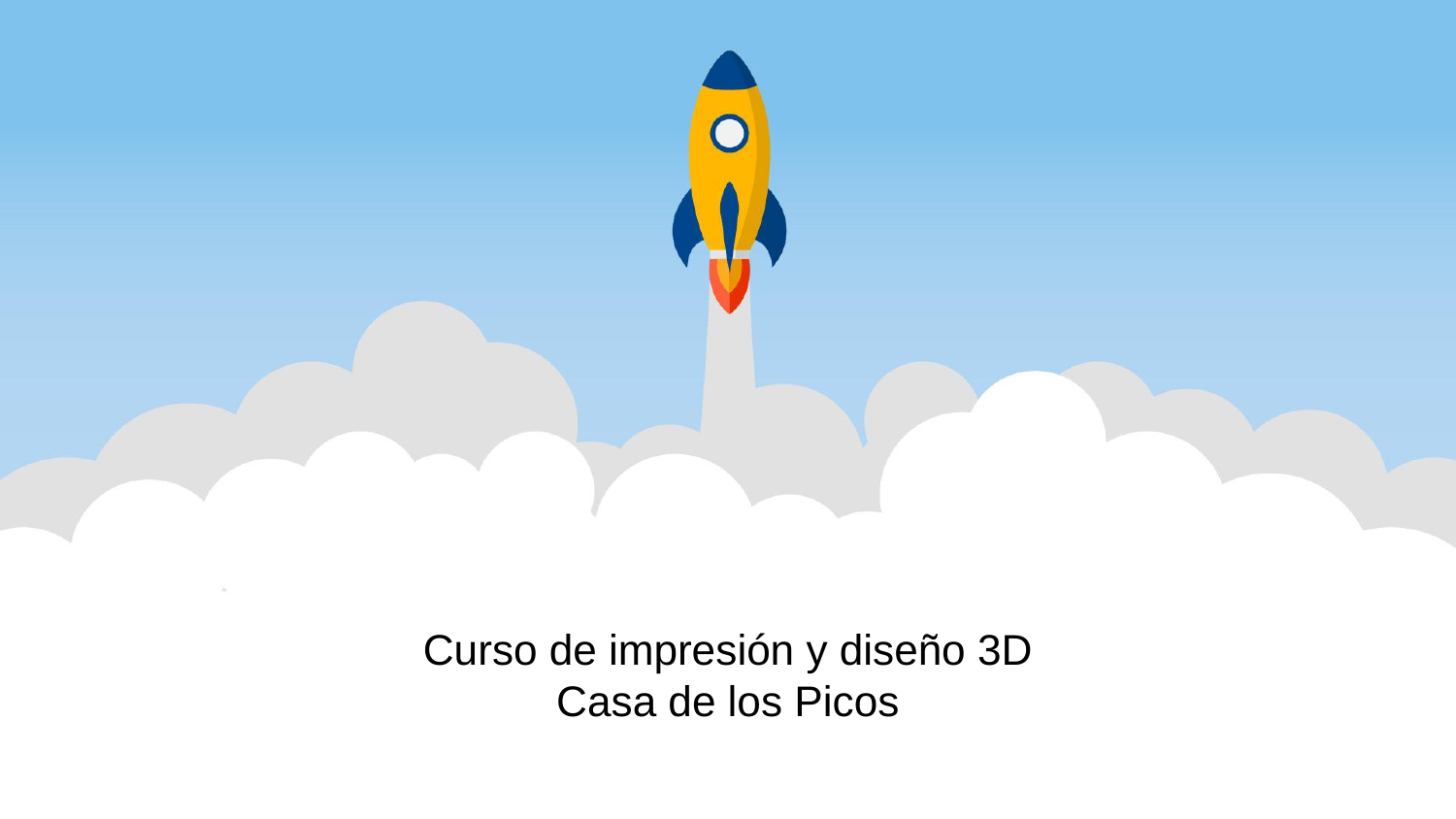

# Curso de impresión y diseño 3D
Casa de los Picos